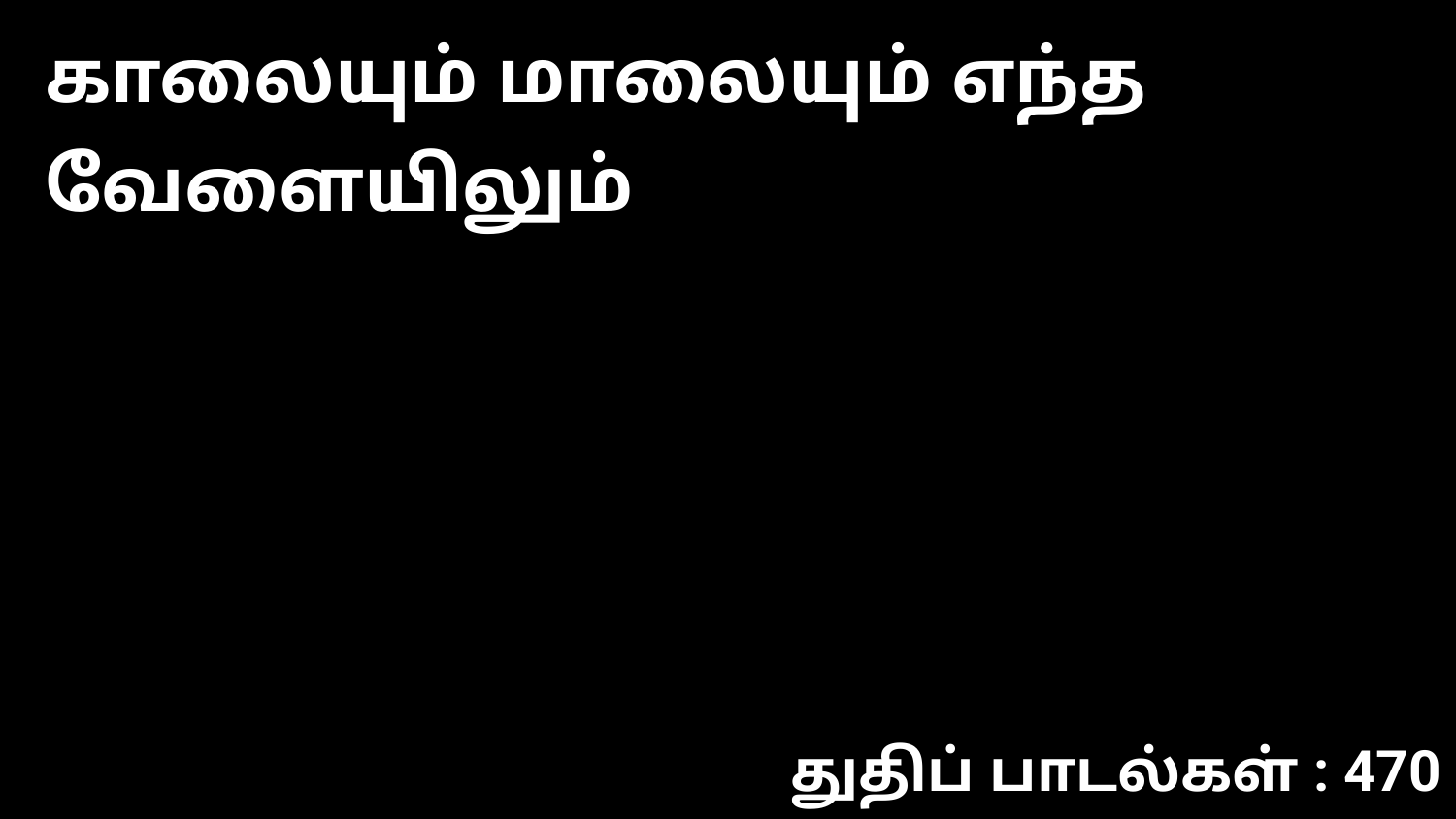

காலையும் மாலையும் எந்த வேளையிலும்
துதிப் பாடல்கள் : 470